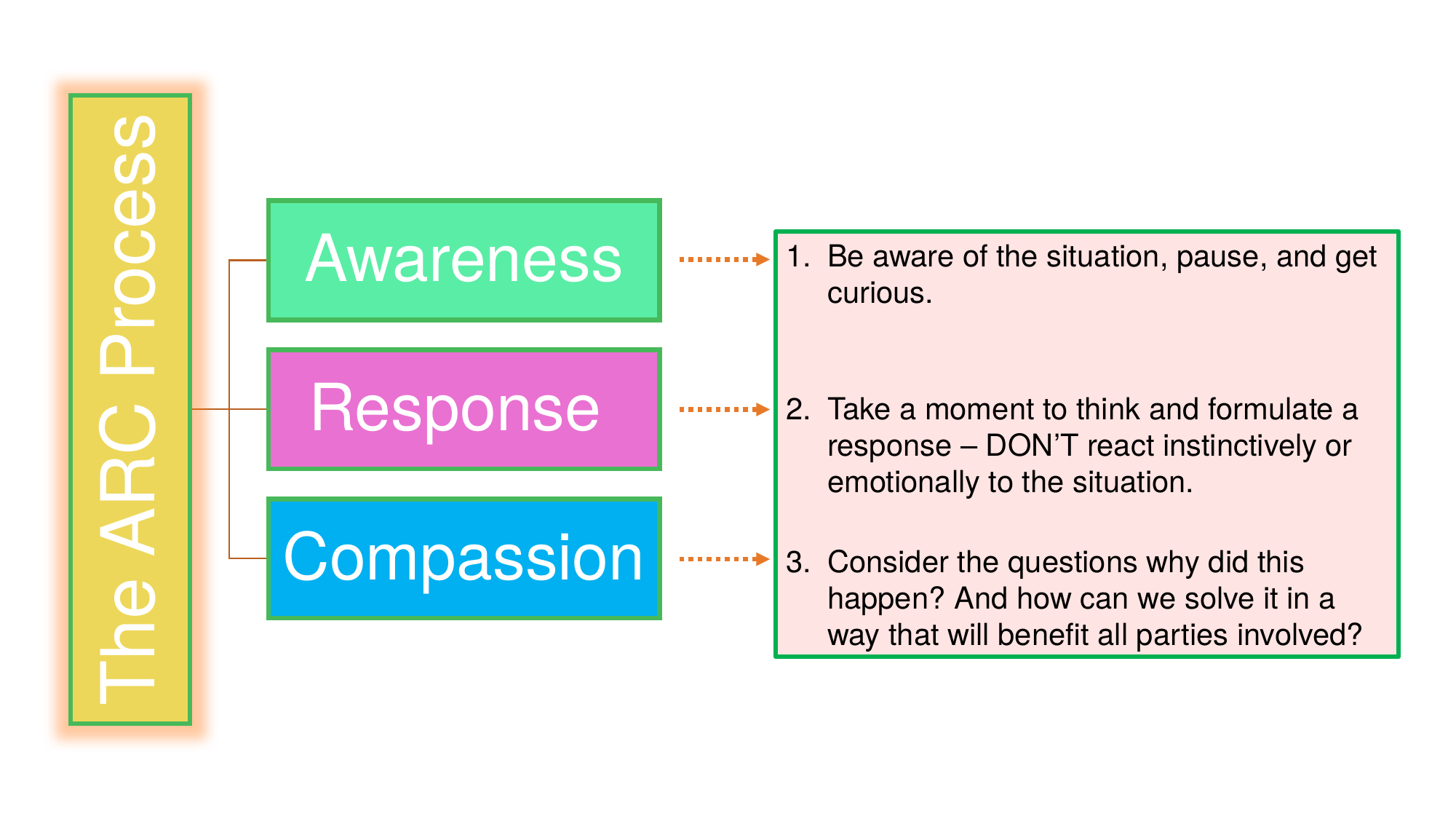

The ARC Process
Awareness
Response
Compassion
Be aware of the situation, pause, and get curious.

Take a moment to think and formulate a response – DON’T react instinctively or emotionally to the situation.

Consider the questions why did this happen? And how can we solve it in a way that will benefit all parties involved?